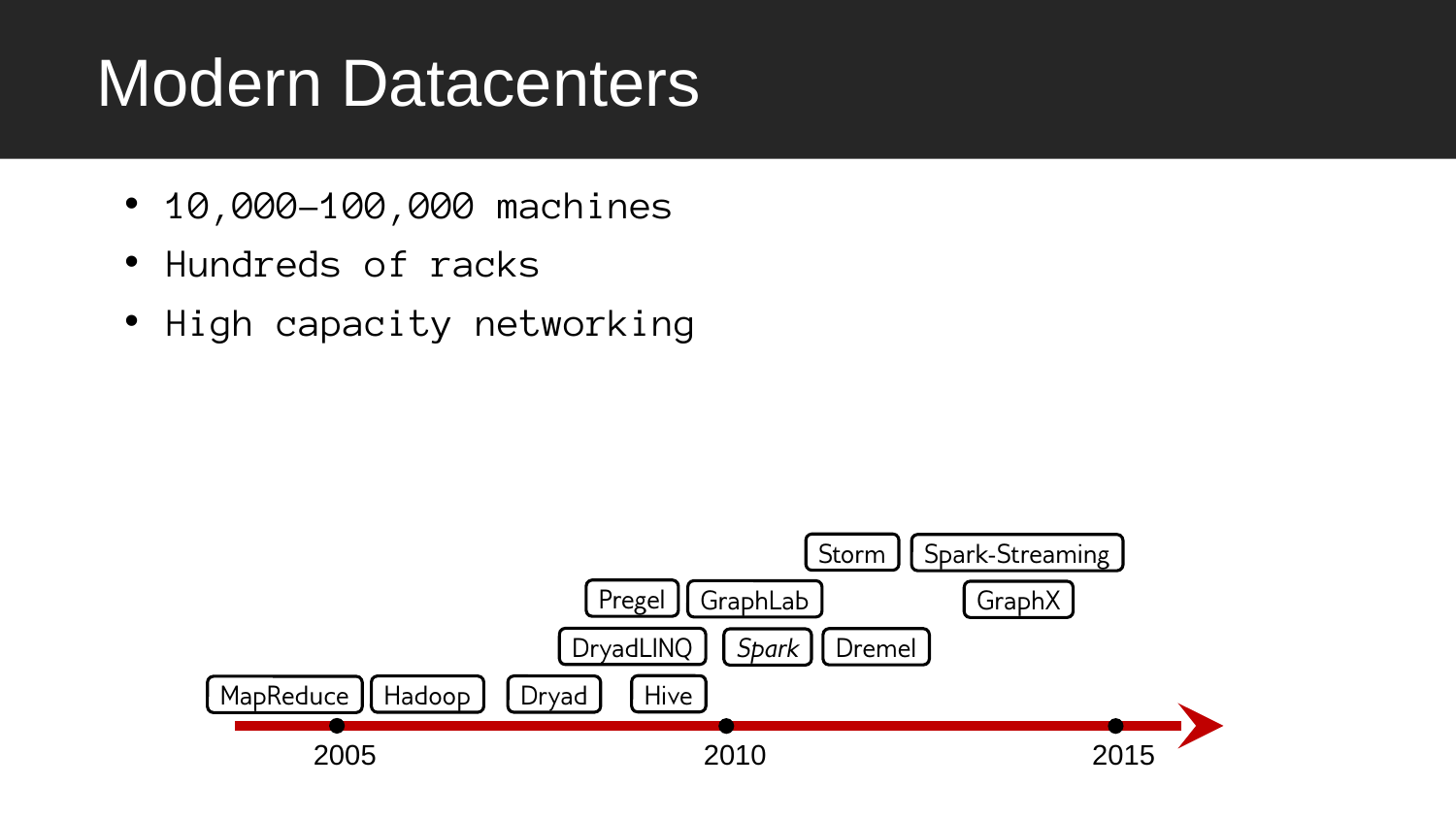

# Modern Datacenters
10,000-100,000 machines
Hundreds of racks
High capacity networking

Storm
Spark-Streaming
Pregel
GraphLab
GraphX
DryadLINQ
Dremel
Spark
Hive
Dryad
Hadoop
MapReduce

2005
2010
2015